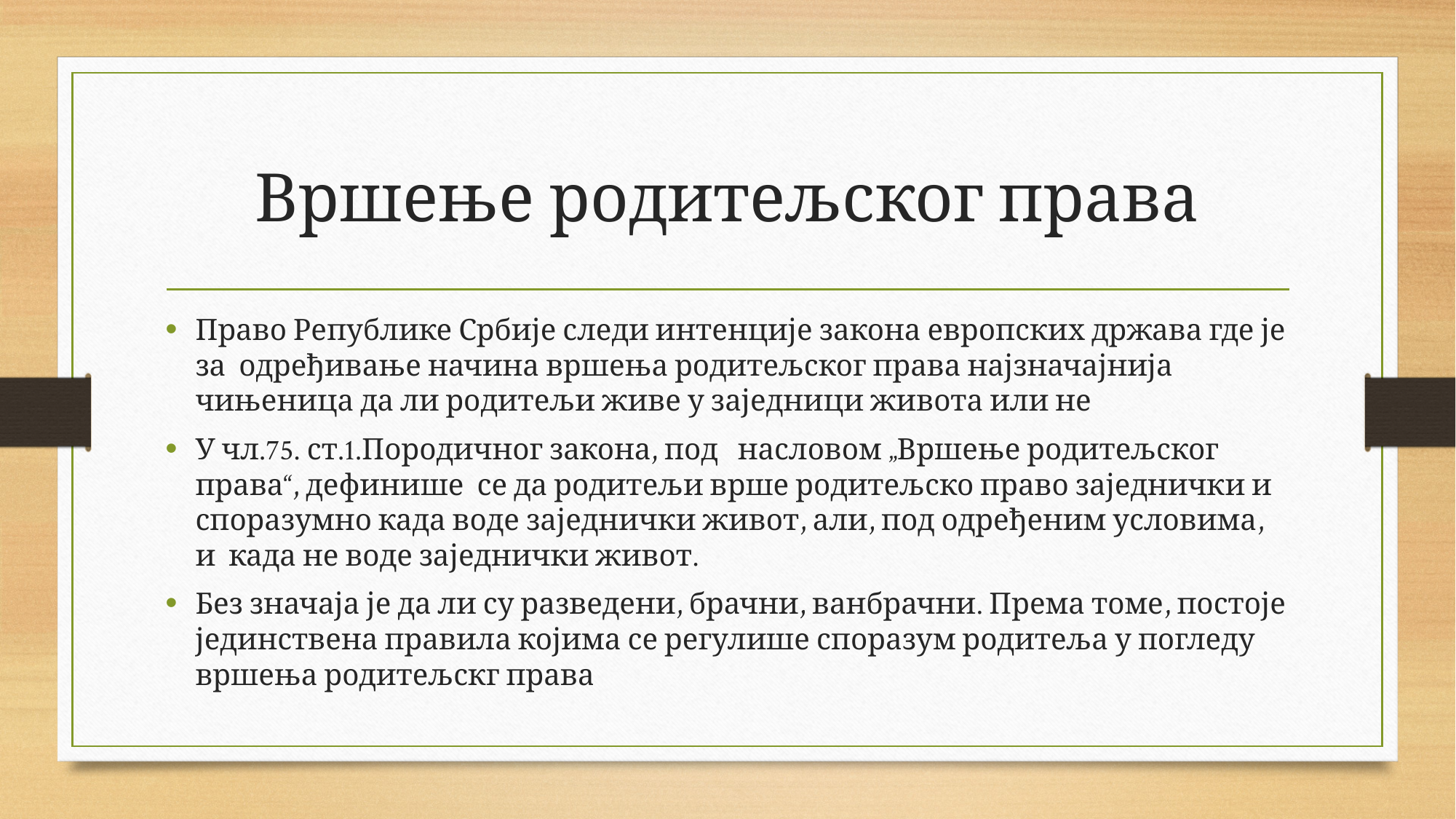

# Вршење родитељског права
Право Републике Србије следи интенције закона европских држава где је за  одређивање начина вршења родитељског права најзначајнија чињеница да ли родитељи живе у заједници живота или не
У чл.75. ст.1.Породичног закона, под   насловом „Вршење родитељског права“, дефинише  се да родитељи врше родитељско право заједнички и споразумно када воде заједнички живот, али, под одређеним условима, и  када не воде заједнички живот.
Без значаја је да ли су разведени, брачни, ванбрачни. Према томе, постоје јединствена правила којима се регулише споразум родитеља у погледу вршења родитељскг права